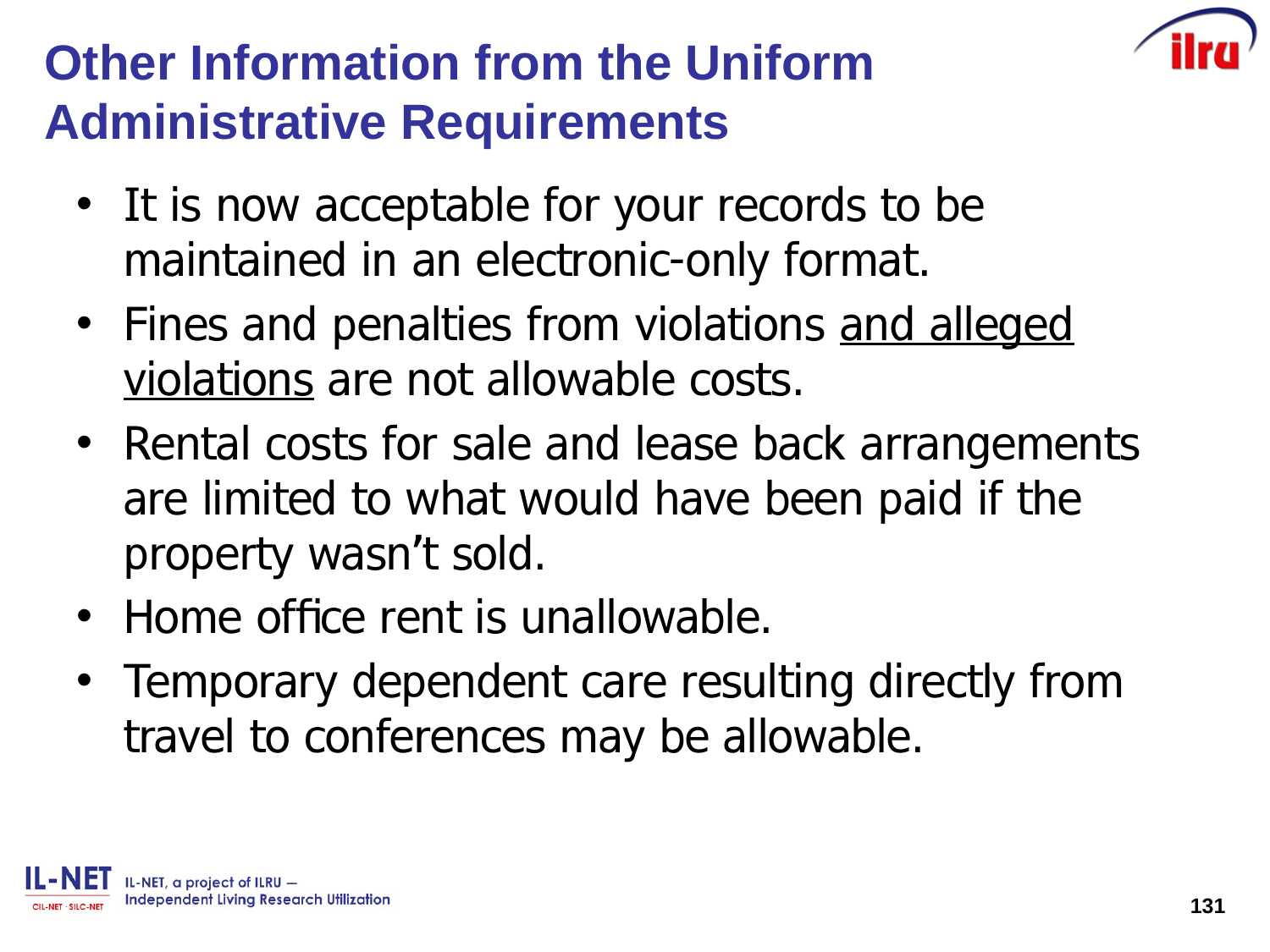

# Other Information from the Uniform Administrative Requirements
It is now acceptable for your records to be maintained in an electronic-only format.
Fines and penalties from violations and alleged violations are not allowable costs.
Rental costs for sale and lease back arrangements are limited to what would have been paid if the property wasn’t sold.
Home office rent is unallowable.
Temporary dependent care resulting directly from travel to conferences may be allowable.